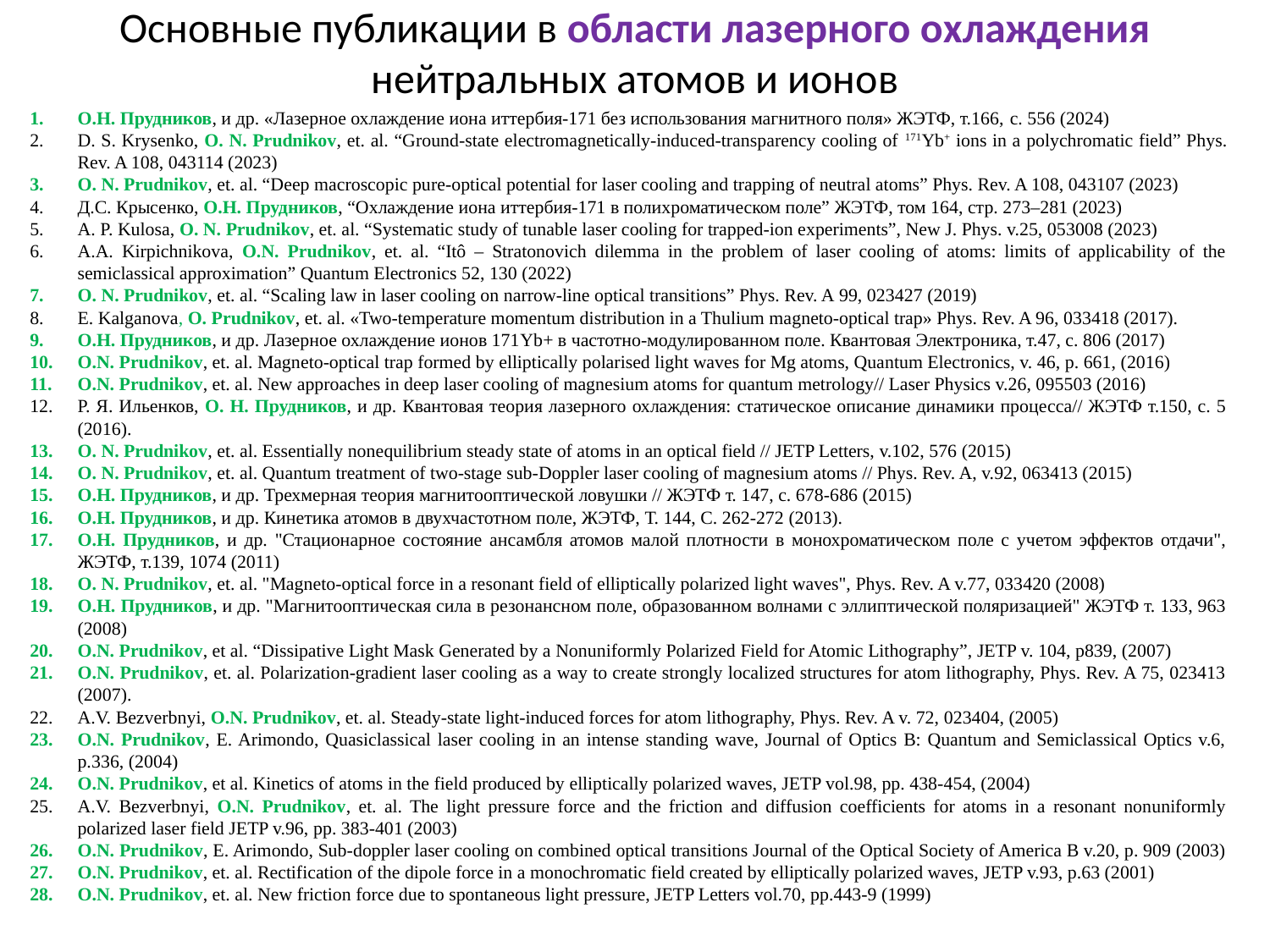

# Основные публикации в области лазерного охлаждения нейтральных атомов и ионов
О.Н. Прудников, и др. «Лазерное охлаждение иона иттербия-171 без использования магнитного поля» ЖЭТФ, т.166, c. 556 (2024)
D. S. Krysenko, O. N. Prudnikov, et. al. “Ground-state electromagnetically-induced-transparency cooling of 171Yb+ ions in a polychromatic field” Phys. Rev. A 108, 043114 (2023)
O. N. Prudnikov, et. al. “Deep macroscopic pure-optical potential for laser cooling and trapping of neutral atoms” Phys. Rev. A 108, 043107 (2023)
Д.С. Крысенко, О.Н. Прудников, “Охлаждение иона иттербия-171 в полихроматическом поле” ЖЭТФ, том 164, стр. 273–281 (2023)
A. P. Kulosa, O. N. Prudnikov, et. al. “Systematic study of tunable laser cooling for trapped-ion experiments”, New J. Phys. v.25, 053008 (2023)
A.A. Kirpichnikova, O.N. Prudnikov, et. al. “Itô – Stratonovich dilemma in the problem of laser cooling of atoms: limits of applicability of the semiclassical approximation” Quantum Electronics 52, 130 (2022)
O. N. Prudnikov, et. al. “Scaling law in laser cooling on narrow-line optical transitions” Phys. Rev. A 99, 023427 (2019)
E. Kalganova, O. Prudnikov, et. al. «Two-temperature momentum distribution in a Thulium magneto-optical trap» Phys. Rev. A 96, 033418 (2017).
О.Н. Прудников, и др. Лазерное охлаждение ионов 171Yb+ в частотно-модулированном поле. Квантовая Электроника, т.47, с. 806 (2017)
O.N. Prudnikov, et. al. Magneto-optical trap formed by elliptically polarised light waves for Mg atoms, Quantum Electronics, v. 46, p. 661, (2016)
O.N. Prudnikov, et. al. New approaches in deep laser cooling of magnesium atoms for quantum metrology// Laser Physics v.26, 095503 (2016)
Р. Я. Ильенков, О. Н. Прудников, и др. Квантовая теория лазерного охлаждения: статическое описание динамики процесса// ЖЭТФ т.150, с. 5 (2016).
O. N. Prudnikov, et. al. Essentially nonequilibrium steady state of atoms in an optical field // JETP Letters, v.102, 576 (2015)
O. N. Prudnikov, et. al. Quantum treatment of two-stage sub-Doppler laser cooling of magnesium atoms // Phys. Rev. A, v.92, 063413 (2015)
О.Н. Прудников, и др. Трехмерная теория магнитооптической ловушки // ЖЭТФ т. 147, с. 678-686 (2015)
О.Н. Прудников, и др. Кинетика атомов в двухчастотном поле, ЖЭТФ, Т. 144, С. 262-272 (2013).
О.Н. Прудников, и др. "Стационарное состояние ансамбля атомов малой плотности в монохроматическом поле с учетом эффектов отдачи", ЖЭТФ, т.139, 1074 (2011)
O. N. Prudnikov, et. al. "Magneto-optical force in a resonant field of elliptically polarized light waves", Phys. Rev. A v.77, 033420 (2008)
О.Н. Прудников, и др. "Магнитооптическая сила в резонансном поле, образованном волнами с эллиптической поляризацией" ЖЭТФ т. 133, 963 (2008)
O.N. Prudnikov, et al. “Dissipative Light Mask Generated by a Nonuniformly Polarized Field for Atomic Lithography”, JETP v. 104, p839, (2007)
O.N. Prudnikov, et. al. Polarization-gradient laser cooling as a way to create strongly localized structures for atom lithography, Phys. Rev. A 75, 023413 (2007).
A.V. Bezverbnyi, O.N. Prudnikov, et. al. Steady-state light-induced forces for atom lithography, Phys. Rev. A v. 72, 023404, (2005)
O.N. Prudnikov, E. Arimondo, Quasiclassical laser cooling in an intense standing wave, Journal of Optics B: Quantum and Semiclassical Optics v.6, p.336, (2004)
O.N. Prudnikov, et al. Kinetics of atoms in the field produced by elliptically polarized waves, JETP vol.98, pp. 438-454, (2004)
A.V. Bezverbnyi, O.N. Prudnikov, et. al. The light pressure force and the friction and diffusion coefficients for atoms in a resonant nonuniformly polarized laser field JETP v.96, pp. 383-401 (2003)
O.N. Prudnikov, E. Arimondo, Sub-doppler laser cooling on combined optical transitions Journal of the Optical Society of America B v.20, p. 909 (2003)
O.N. Prudnikov, et. al. Rectification of the dipole force in a monochromatic field created by elliptically polarized waves, JETP v.93, p.63 (2001)
O.N. Prudnikov, et. al. New friction force due to spontaneous light pressure, JETP Letters vol.70, pp.443-9 (1999)